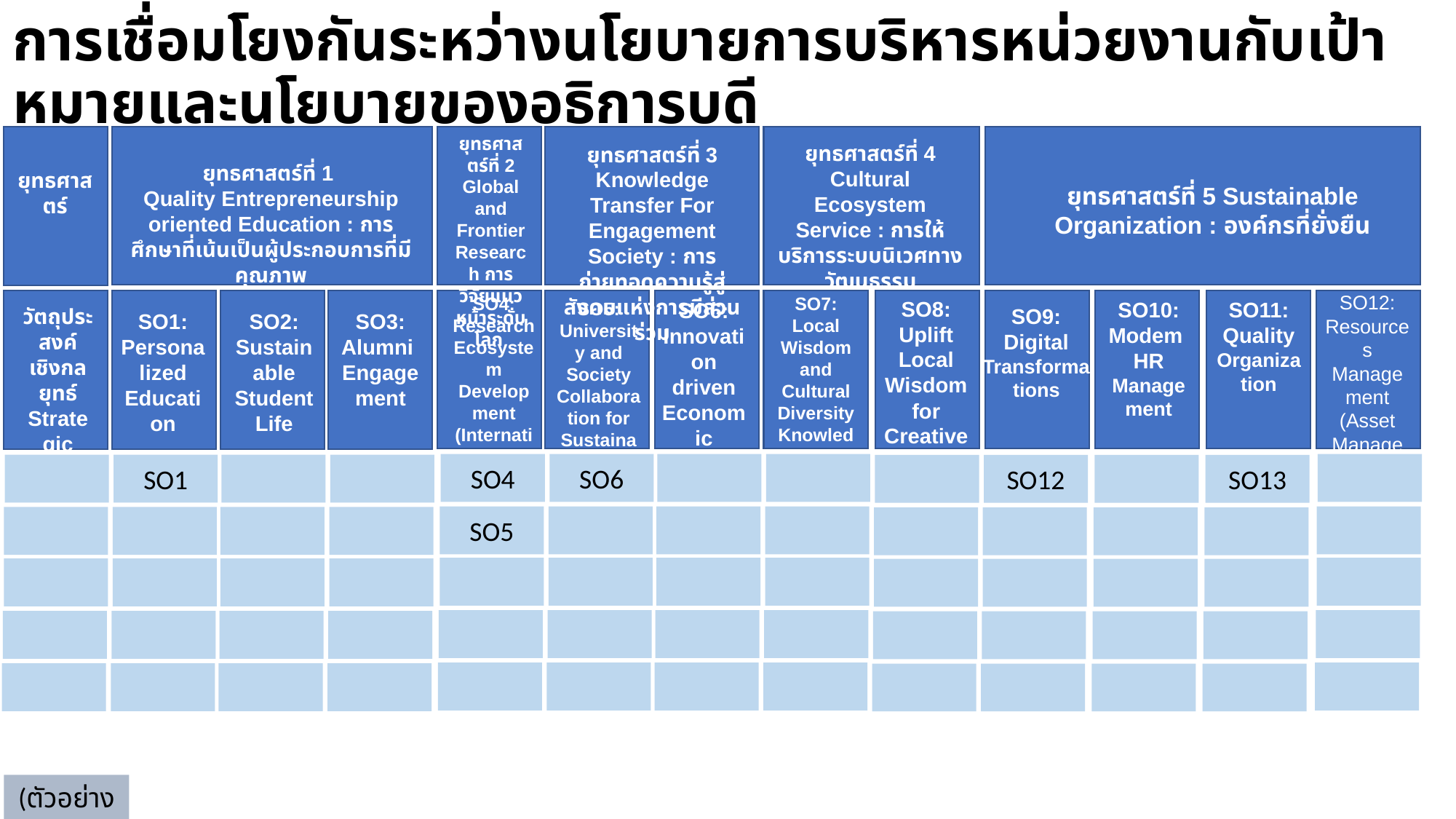

การเชื่อมโยงกันระหว่างนโยบายการบริหารหน่วยงานกับเป้าหมายและนโยบายของอธิการบดี

ยุทธศาสตร์ที่ 2 Global and Frontier Research การวิจัยแนวหน้าระดับโลก

ยุทธศาสตร์ที่ 4
Cultural Ecosystem Service : การให้บริการระบบนิเวศทางวัฒนธรรม
ยุทธศาสตร์ที่ 3
Knowledge Transfer For Engagement Society : การถ่ายทอดความรู้สู่สังคมแห่งการมีส่วนร่วม
ยุทธศาสตร์ที่ 1
Quality Entrepreneurship oriented Education : การศึกษาที่เน้นเป็นผู้ประกอบการที่มีคุณภาพ
ยุทธศาสตร์
ยุทธศาสตร์ที่ 5 Sustainable Organization : องค์กรที่ยั่งยืน
SO12:
Resources Management (Asset Management/Resource Allocation)
SO4:
Research Ecosystem Development (International Exposure & Linkage)
SO7: Local Wisdom and Cultural Diversity Knowledge Management
SO8: Uplift Local Wisdom for
Creative
Economy

SO10:
Modem
HR Management
SO11:
Quality Organization
SO5:
University and Society Collaboration for Sustainable well-being
SO6:
Innovation driven Economic Community
SO9: Digital Transformations
วัตถุประสงค์เชิงกลยุทธ์ Strategic Objective :SO
SO2:
Sustainable Student Life
SO1:
Personalized Education
SO3: Alumni
Engagement
SO4
SO6

SO1

SO12

SO13
SO5

(ตัวอย่าง)